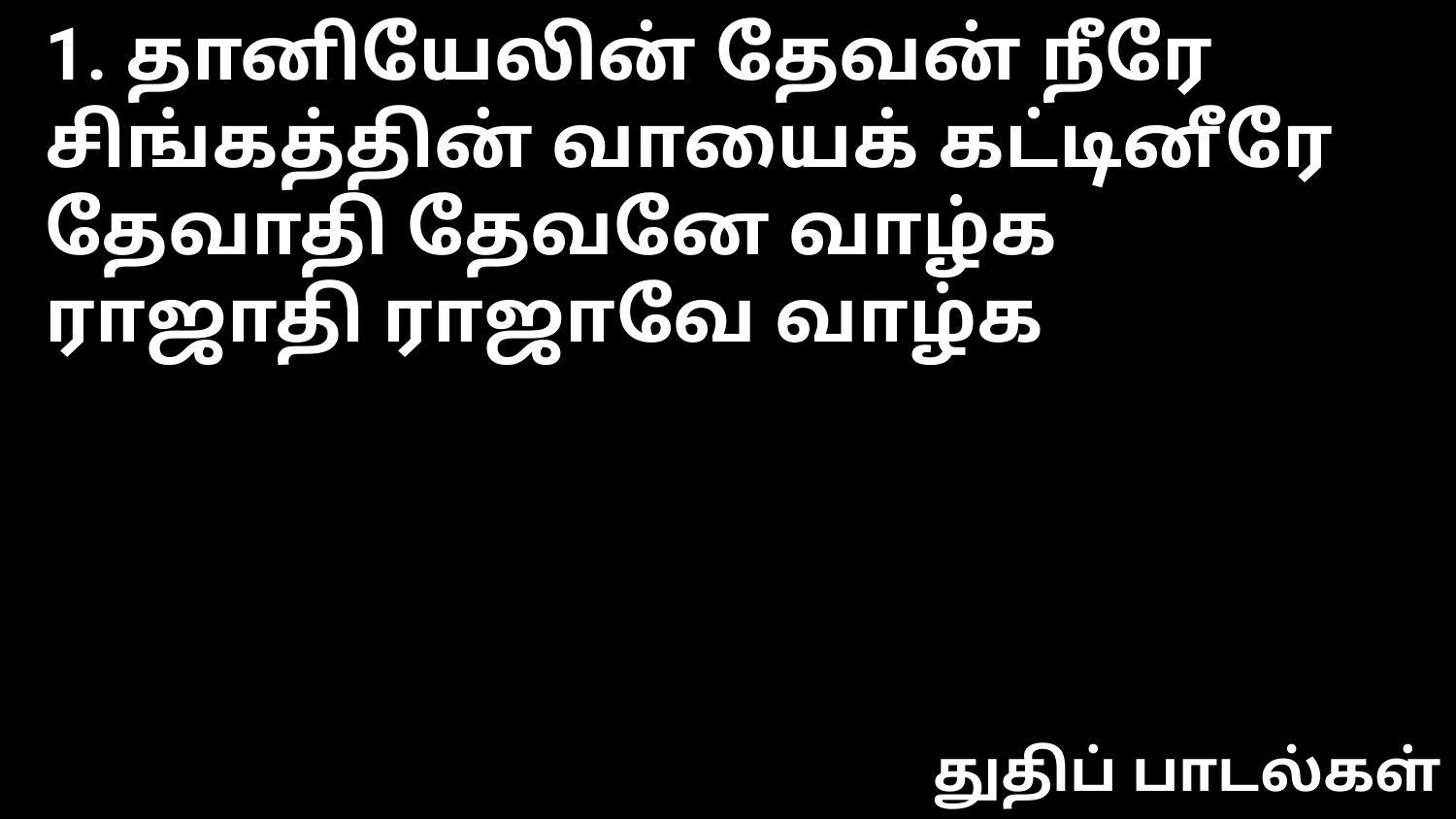

1. தானியேலின் தேவன் நீரே
சிங்கத்தின் வாயைக் கட்டினீரே
தேவாதி தேவனே வாழ்க
ராஜாதி ராஜாவே வாழ்க

துதிப் பாடல்கள்